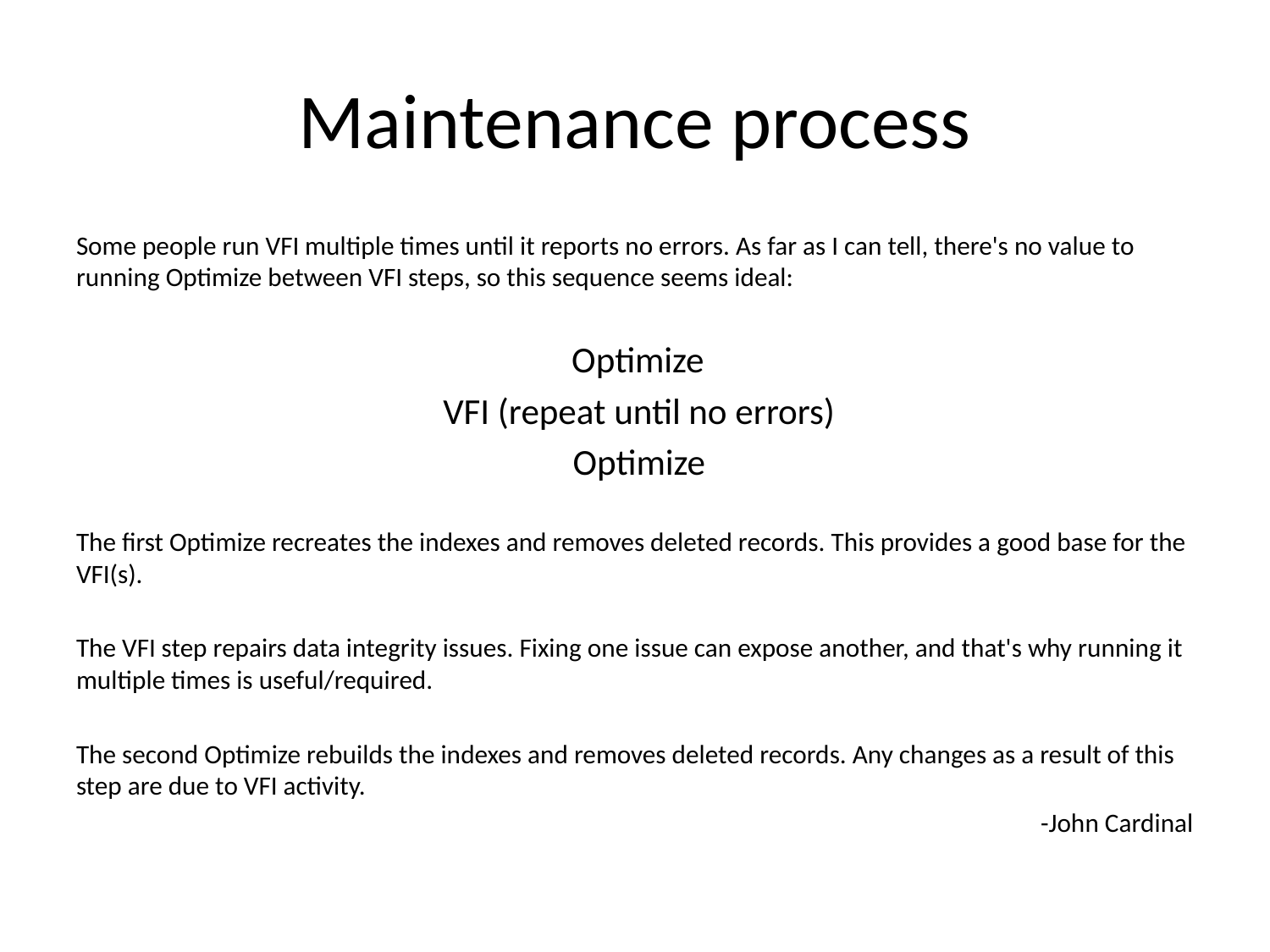

# Maintenance process
Some people run VFI multiple times until it reports no errors. As far as I can tell, there's no value to running Optimize between VFI steps, so this sequence seems ideal:

 Optimize
 VFI (repeat until no errors)
 Optimize

The first Optimize recreates the indexes and removes deleted records. This provides a good base for the VFI(s).

The VFI step repairs data integrity issues. Fixing one issue can expose another, and that's why running it multiple times is useful/required.

The second Optimize rebuilds the indexes and removes deleted records. Any changes as a result of this step are due to VFI activity.
-John Cardinal